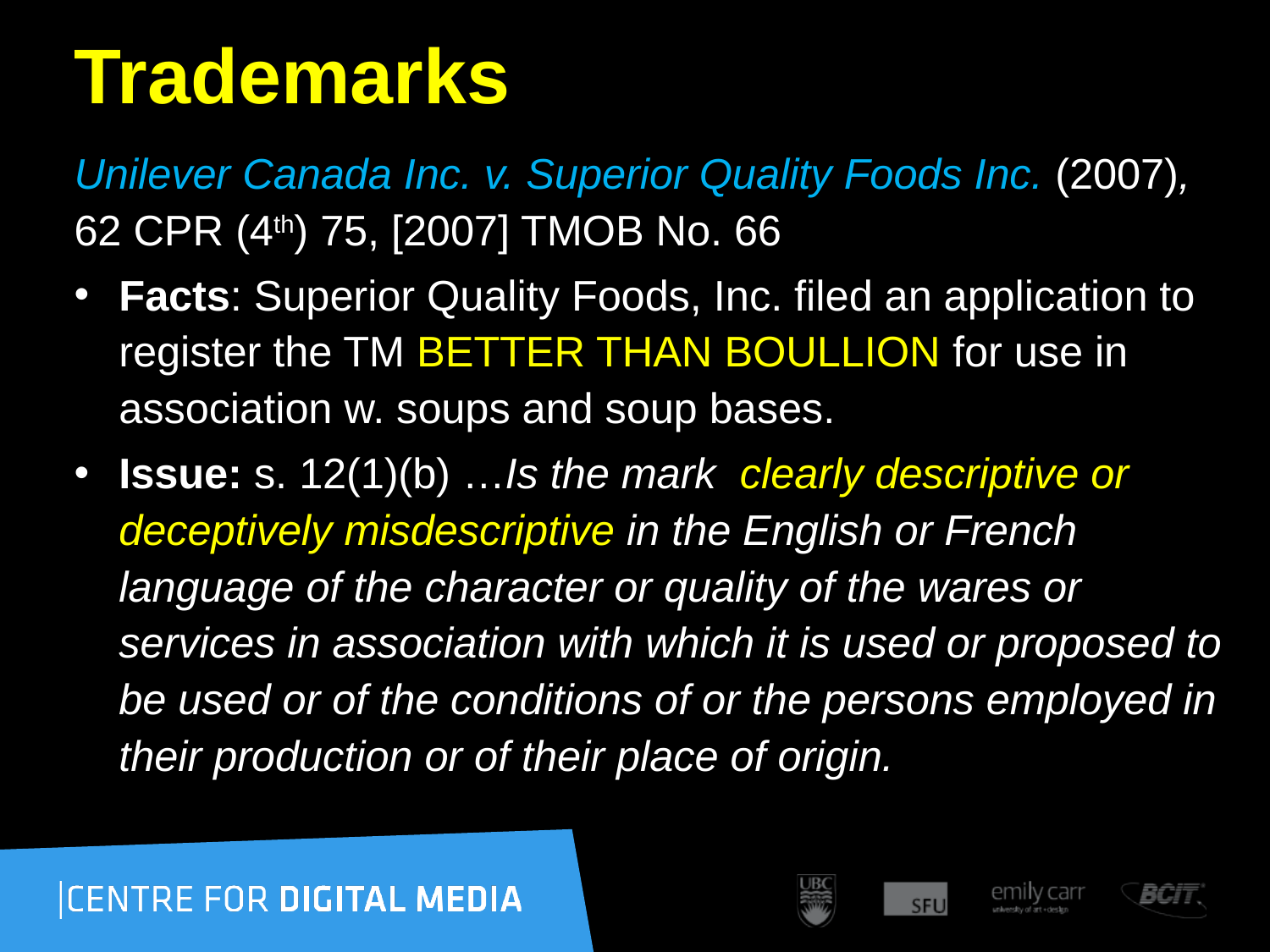

50
# Trademarks
Unilever Canada Inc. v. Superior Quality Foods Inc. (2007), 62 CPR (4th) 75, [2007] TMOB No. 66
Facts: Superior Quality Foods, Inc. filed an application to register the TM BETTER THAN BOULLION for use in association w. soups and soup bases.
Issue: s. 12(1)(b) …Is the mark  clearly descriptive or deceptively misdescriptive in the English or French language of the character or quality of the wares or services in association with which it is used or proposed to be used or of the conditions of or the persons employed in their production or of their place of origin.